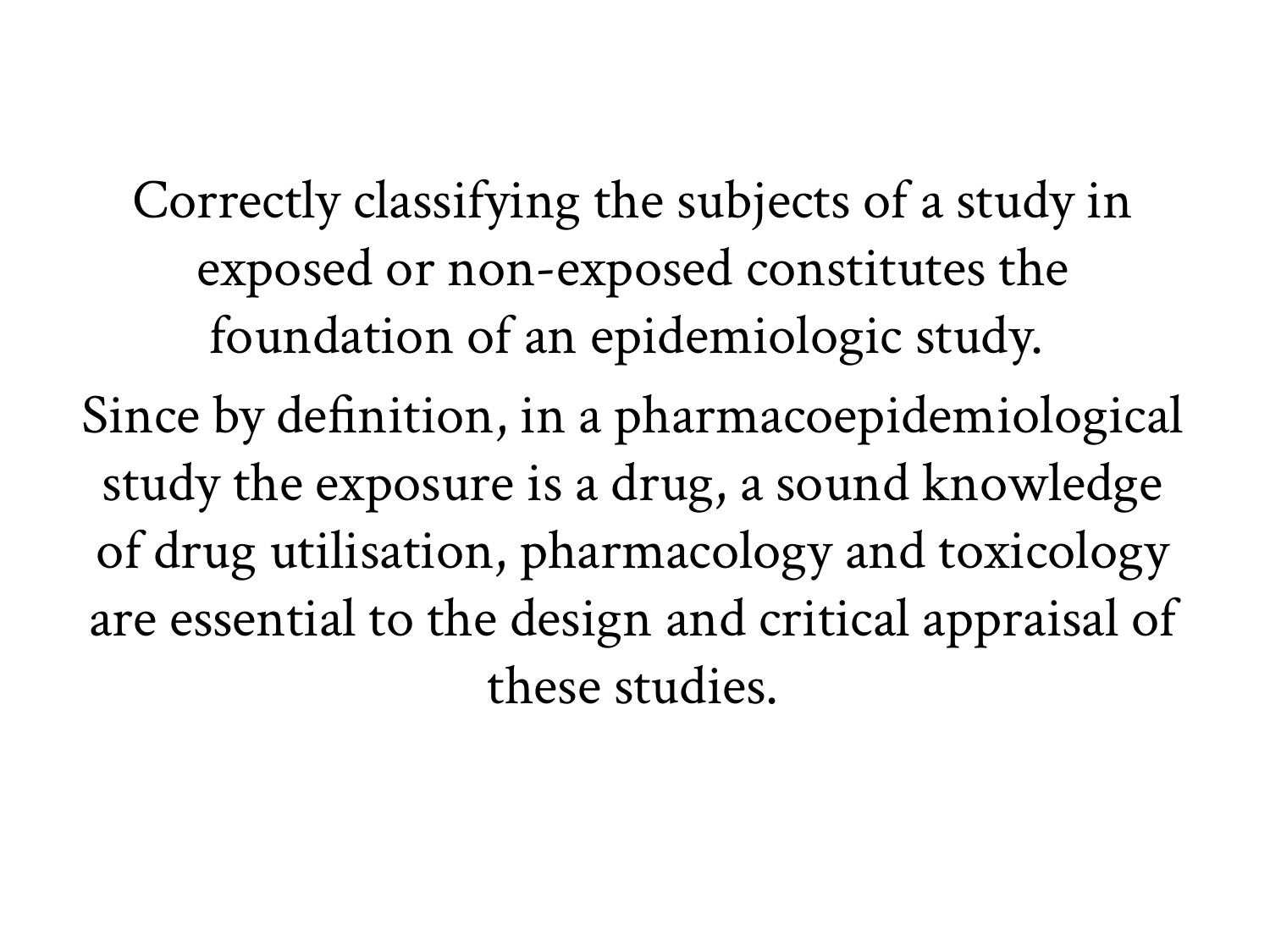

Correctly classifying the subjects of a study in exposed or non-exposed constitutes the foundation of an epidemiologic study.
Since by definition, in a pharmacoepidemiological study the exposure is a drug, a sound knowledge of drug utilisation, pharmacology and toxicology are essential to the design and critical appraisal of these studies.